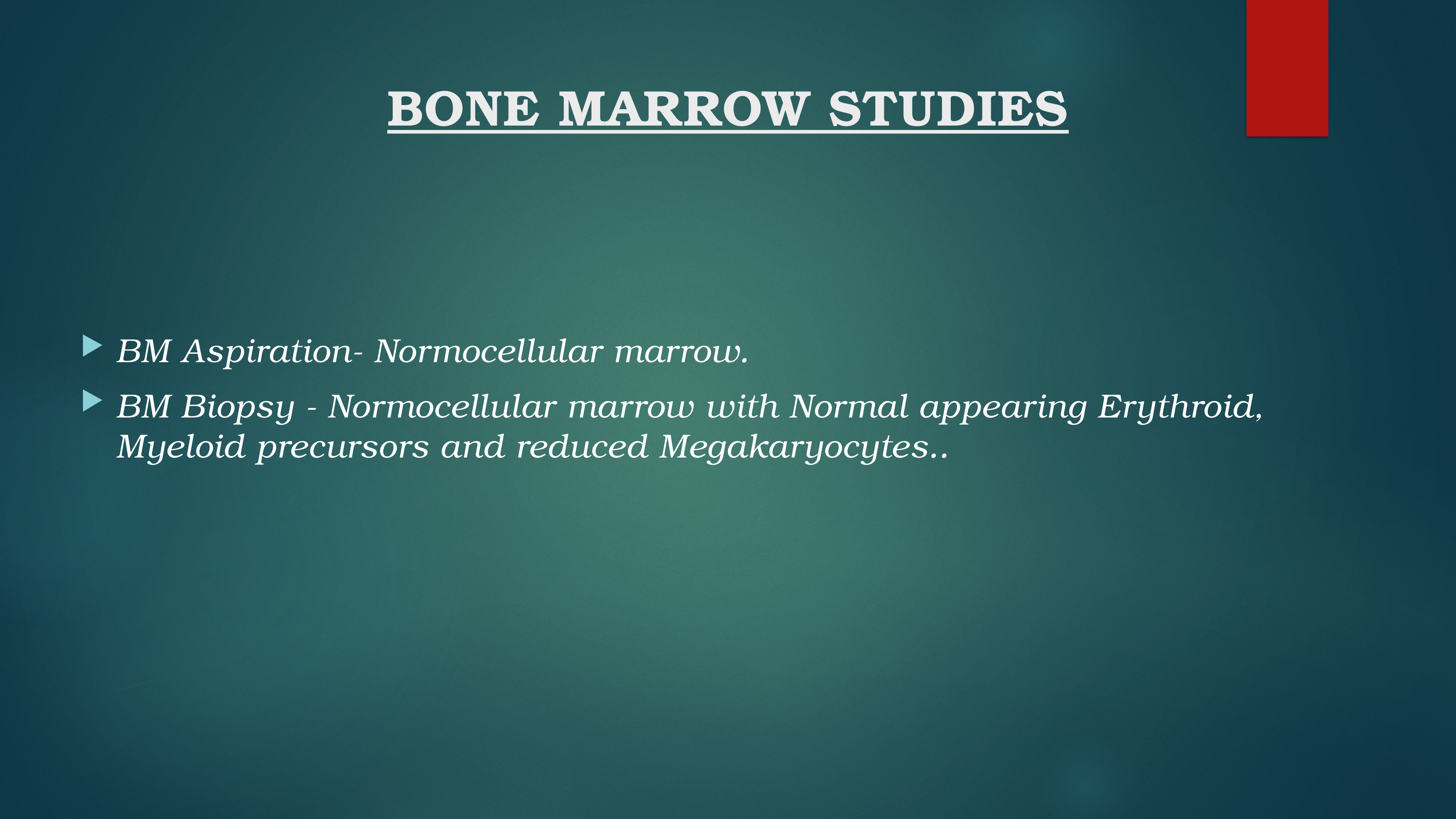

BONE MARROW STUDIES
BM Aspiration- Normocellular marrow.
BM Biopsy - Normocellular marrow with Normal appearing Erythroid, Myeloid precursors and reduced Megakaryocytes..